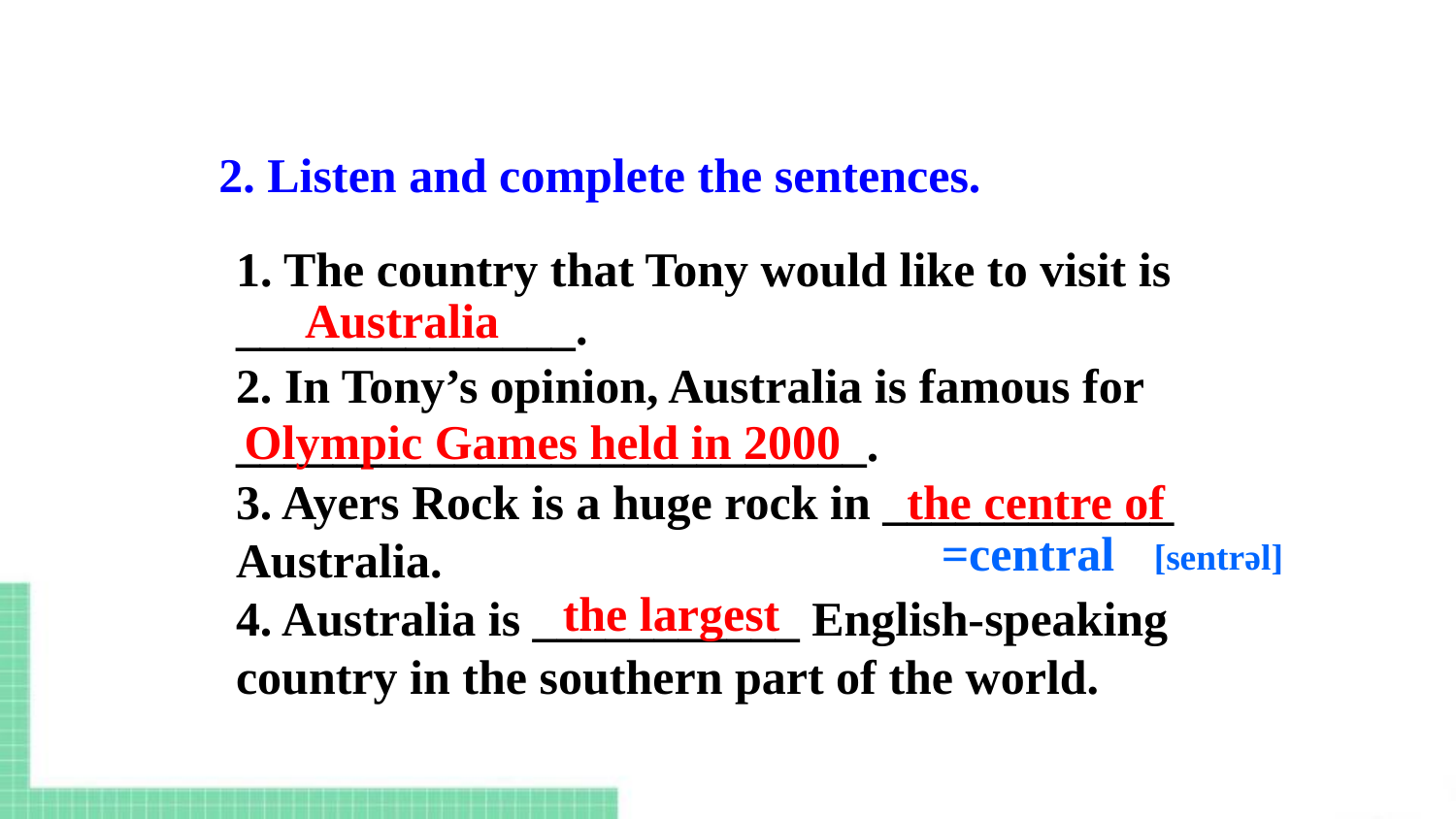

2. Listen and complete the sentences.
1. The country that Tony would like to visit is ______________.
2. In Tony’s opinion, Australia is famous for __________________________.
3. Ayers Rock is a huge rock in ____________ Australia.
4. Australia is ___________ English-speaking country in the southern part of the world.
Australia
Olympic Games held in 2000
the centre of
=central
[sentrəl]
the largest